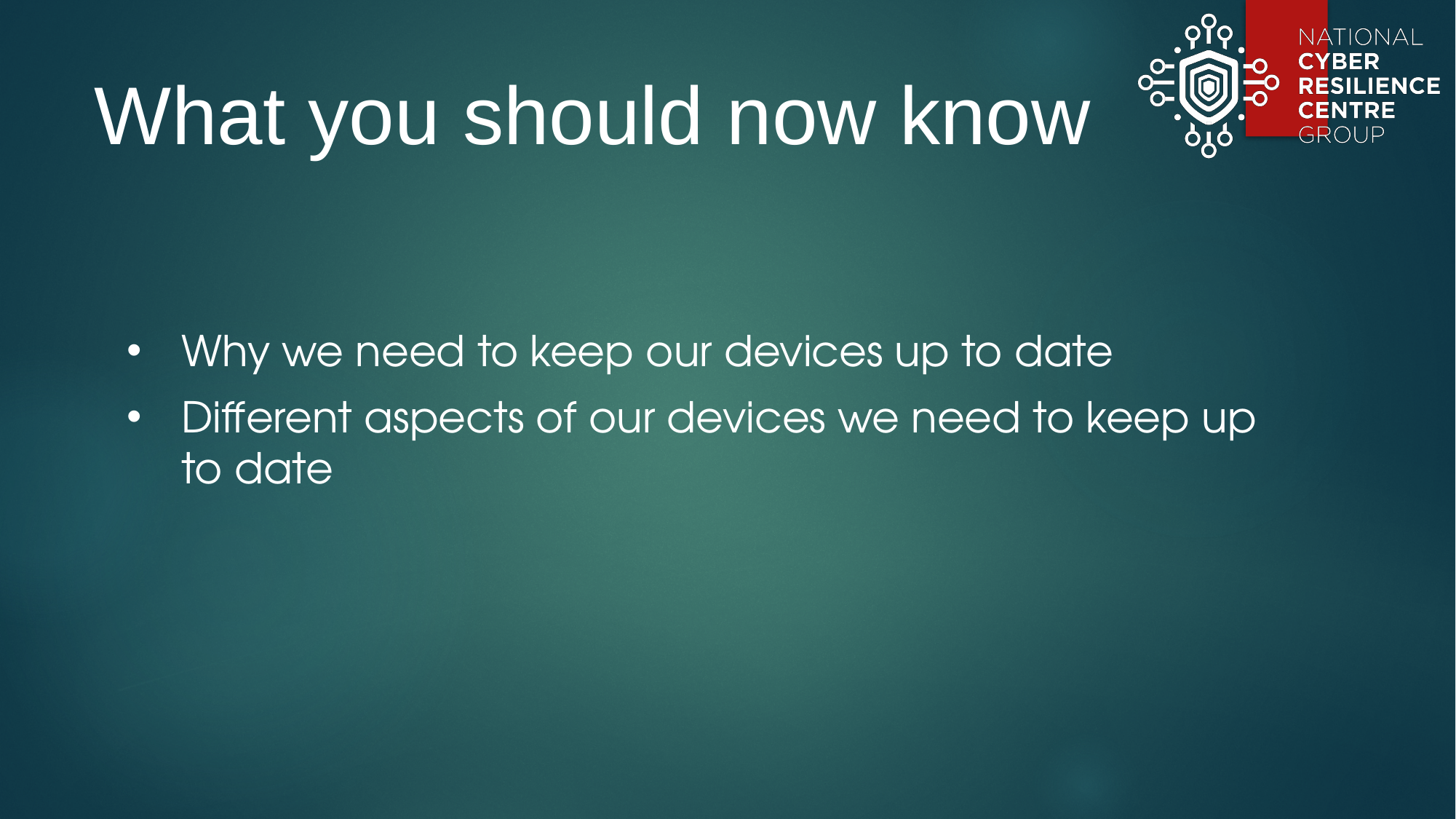

What you should now know
Why we need to keep our devices up to date
Different aspects of our devices we need to keep up to date